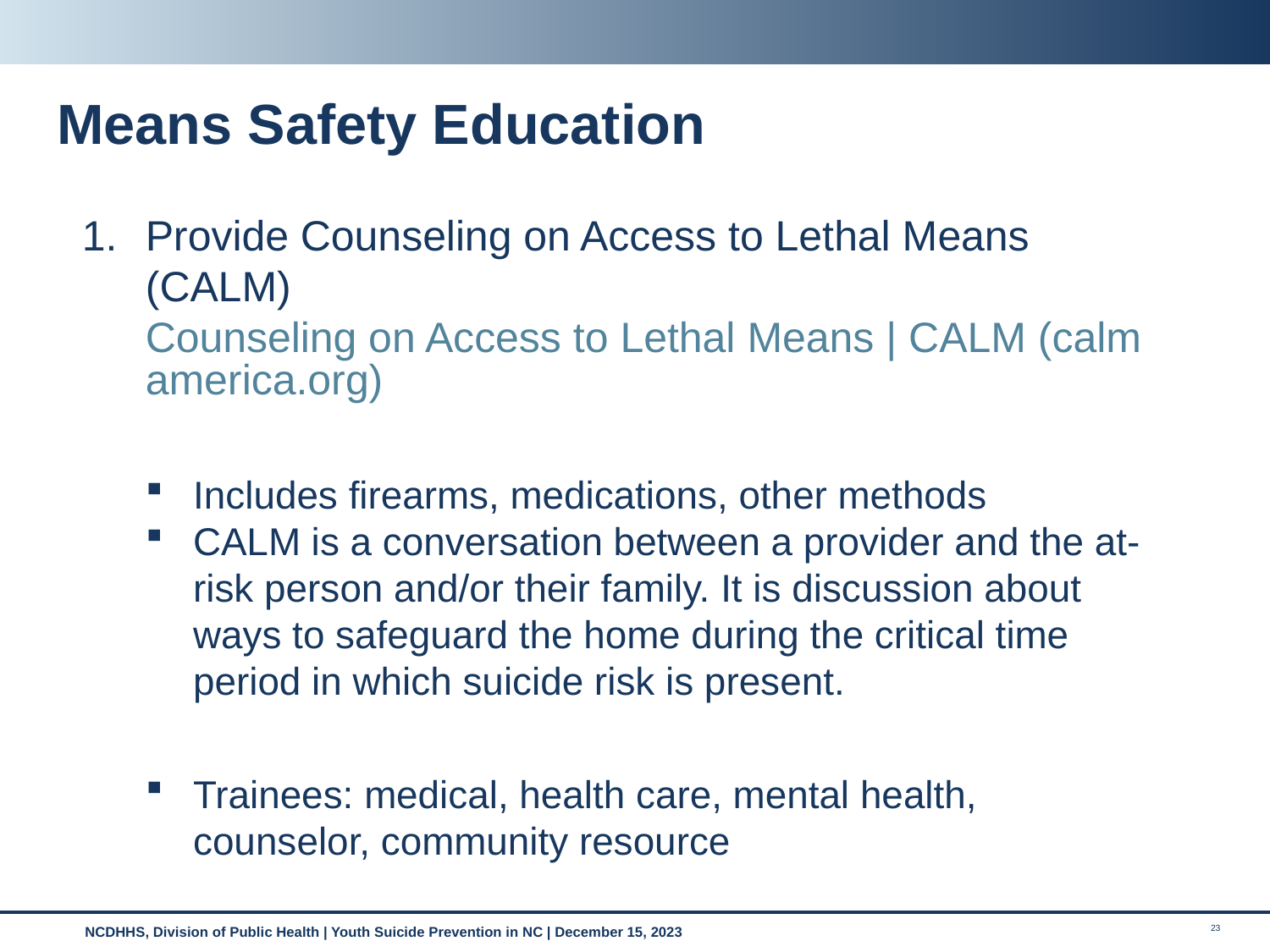

# Means Safety Education
Provide Counseling on Access to Lethal Means (CALM)
Counseling on Access to Lethal Means | CALM (calmamerica.org)

Includes firearms, medications, other methods
CALM is a conversation between a provider and the at-risk person and/or their family. It is discussion about ways to safeguard the home during the critical time period in which suicide risk is present.

Trainees: medical, health care, mental health, counselor, community resource